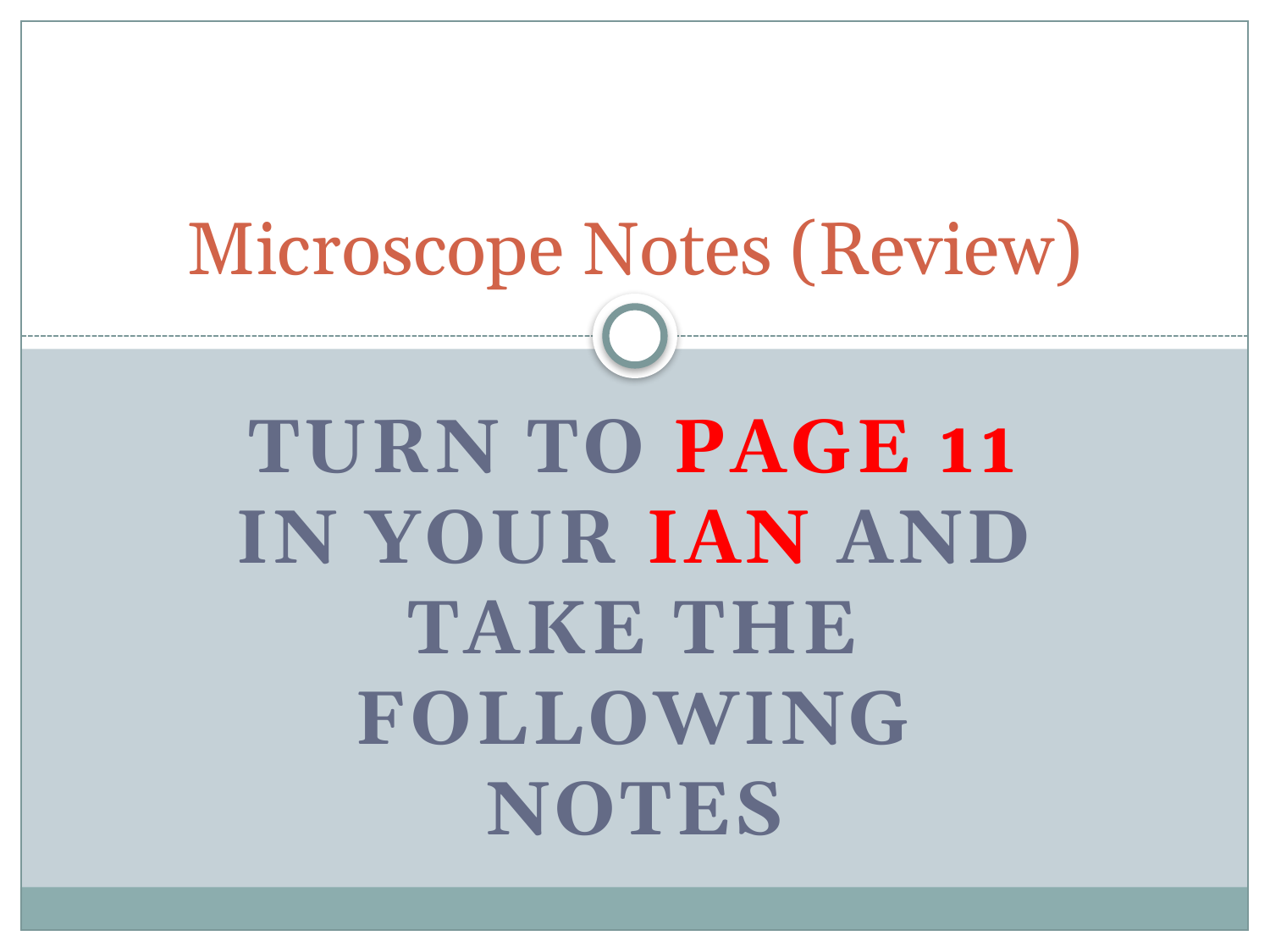

# Microscope Notes (Review)
Turn to page 11 in your IAN and take the following notes